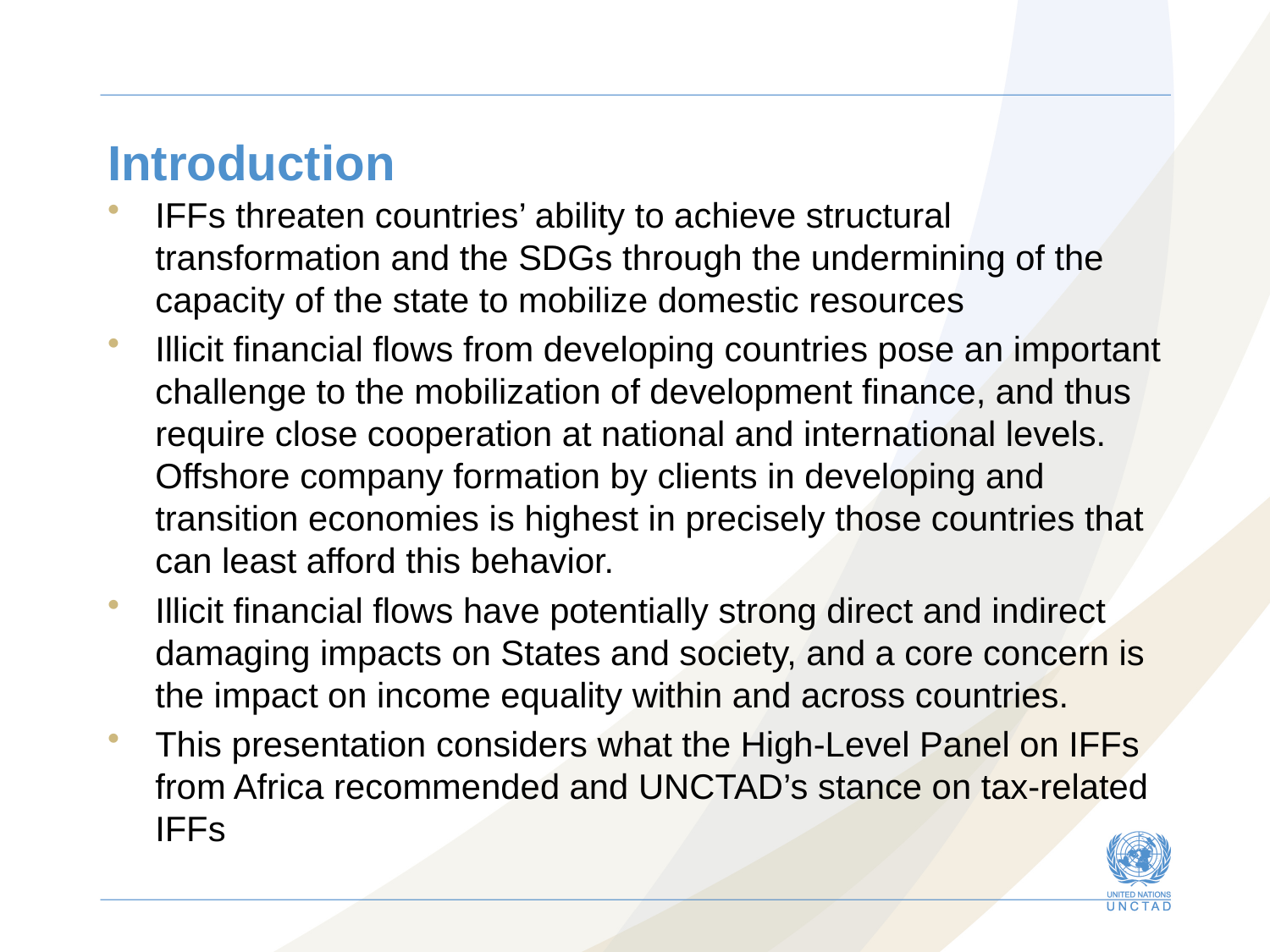

# Introduction
IFFs threaten countries’ ability to achieve structural transformation and the SDGs through the undermining of the capacity of the state to mobilize domestic resources
Illicit financial flows from developing countries pose an important challenge to the mobilization of development finance, and thus require close cooperation at national and international levels. Offshore company formation by clients in developing and transition economies is highest in precisely those countries that can least afford this behavior.
Illicit financial flows have potentially strong direct and indirect damaging impacts on States and society, and a core concern is the impact on income equality within and across countries.
This presentation considers what the High-Level Panel on IFFs from Africa recommended and UNCTAD’s stance on tax-related IFFs